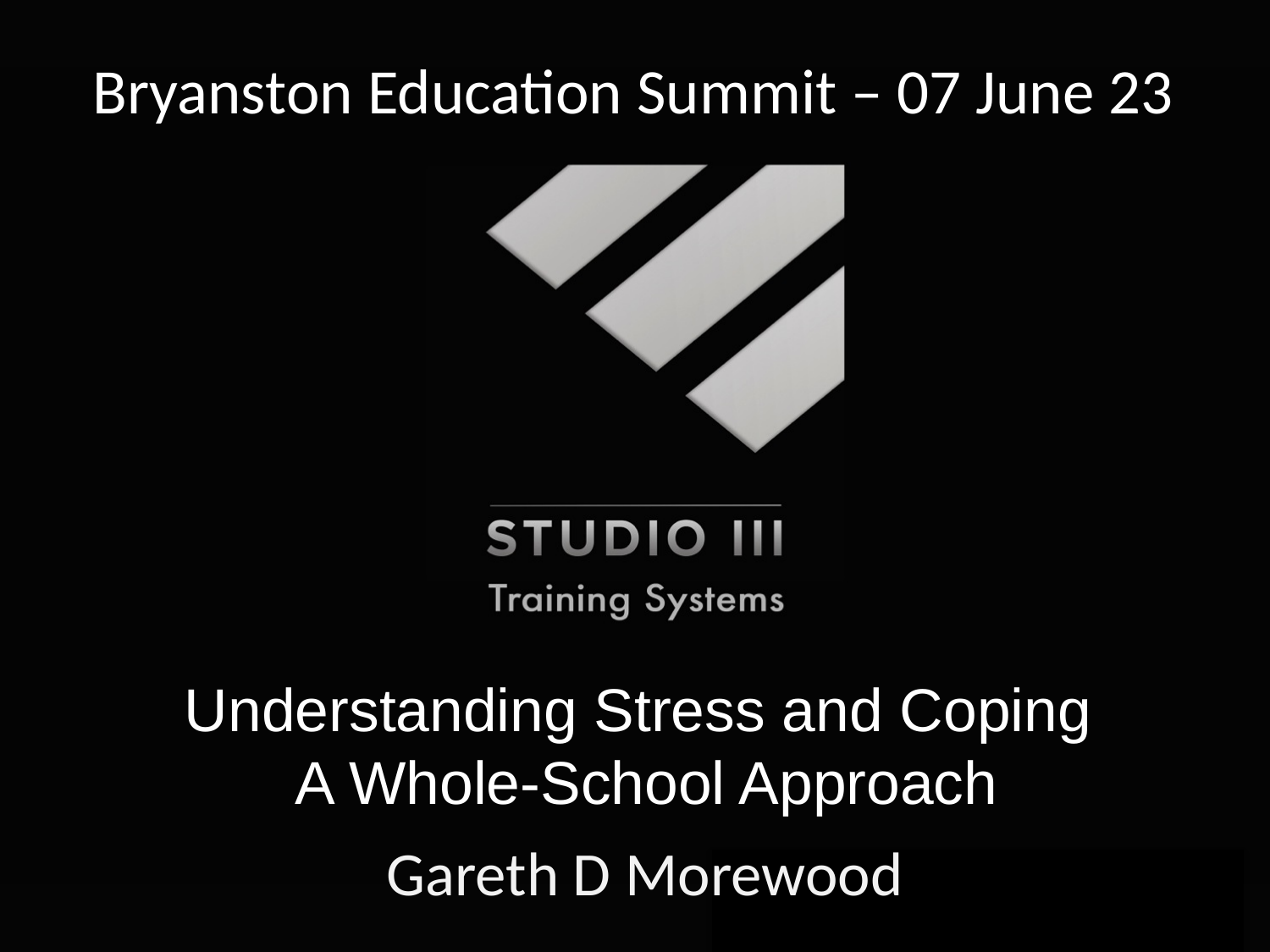

# Bryanston Education Summit – 07 June 23
Understanding Stress and Coping
A Whole-School Approach
Gareth D Morewood